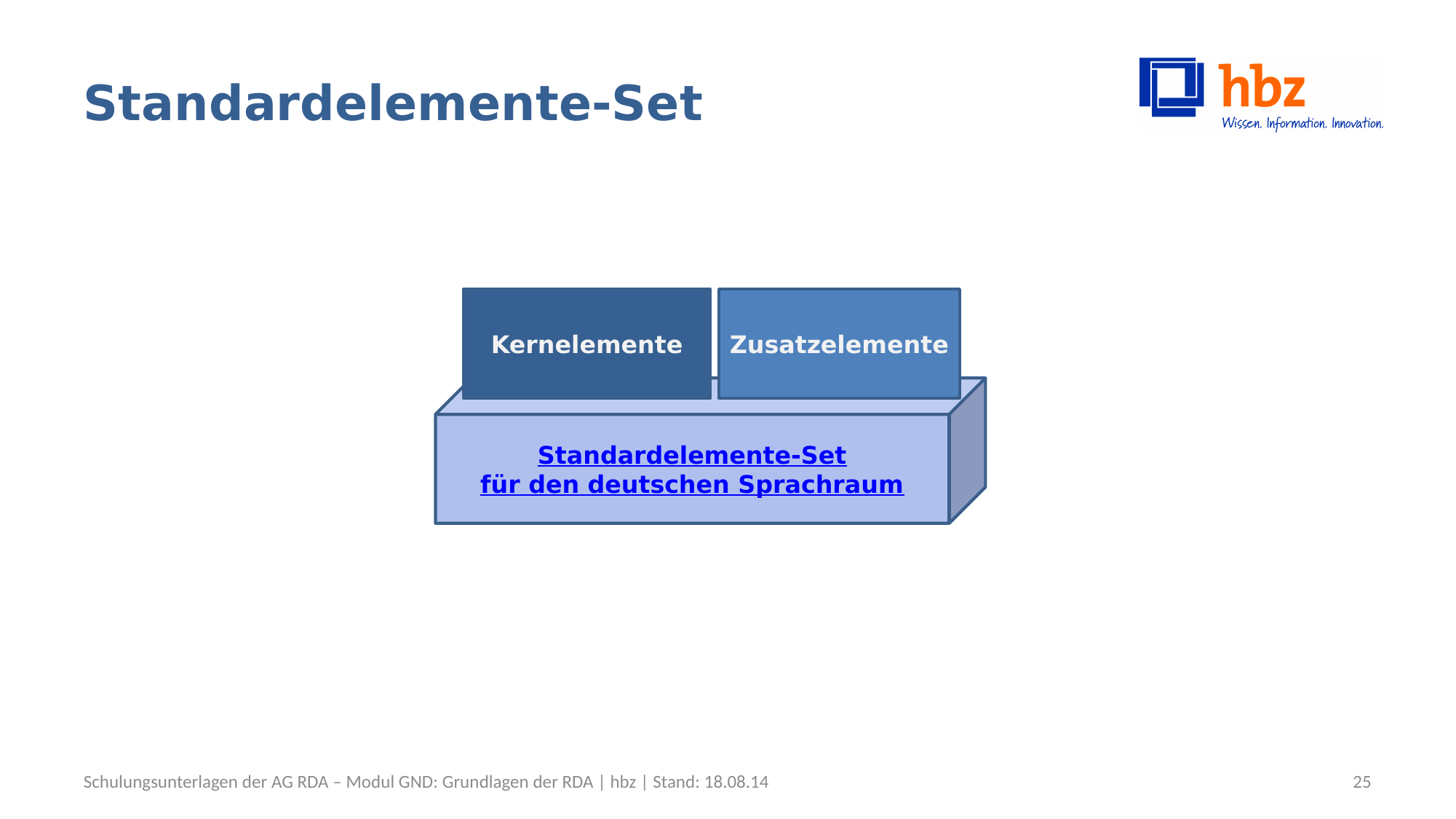

# Standardelemente-Set
Kernelemente
Zusatzelemente
Standardelemente-Set
für den deutschen Sprachraum
Schulungsunterlagen der AG RDA – Modul GND: Grundlagen der RDA | hbz | Stand: 18.08.14
25